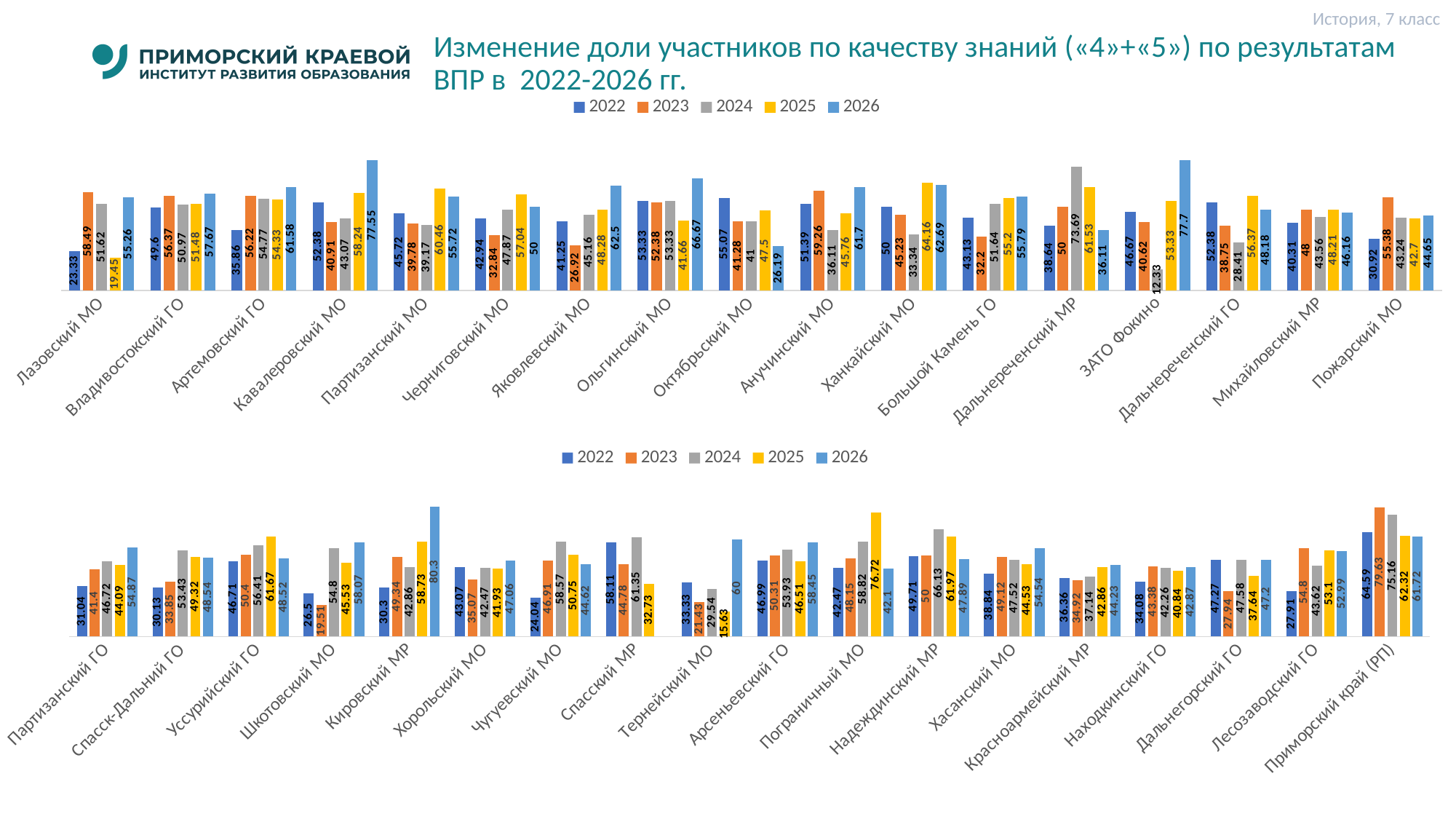

История, 7 класс
# Изменение доли участников по качеству знаний («4»+«5») по результатам ВПР в  2022-2026 гг.

### Chart

| Category | 2022 | 2023 | 2024 | 2025 | 2026 |
|---|---|---|---|---|---|
| Лазовский МО | 23.33 | 58.49 | 51.62 | 19.450000000000003 | 55.26 |
| Владивостокский ГО | 49.6 | 56.370000000000005 | 50.97 | 51.480000000000004 | 57.67 |
| Артемовский ГО | 35.86 | 56.22 | 54.77 | 54.33 | 61.58 |
| Кавалеровский МО | 52.38 | 40.91 | 43.07 | 58.239999999999995 | 77.55 |
| Партизанский МО | 45.72 | 39.779999999999994 | 39.169999999999995 | 60.46 | 55.72 |
| Черниговский МО | 42.94 | 32.84 | 47.87 | 57.04 | 50.0 |
| Яковлевский МО | 41.25 | 26.92 | 45.16 | 48.28 | 62.5 |
| Ольгинский МО | 53.33 | 52.379999999999995 | 53.33 | 41.66 | 66.67 |
| Октябрьский МО | 55.07 | 41.28 | 41.0 | 47.5 | 26.19 |
| Анучинский МО | 51.39 | 59.26 | 36.11 | 45.76 | 61.7 |
| Ханкайский МО | 50.0 | 45.23 | 33.34 | 64.16 | 62.69 |
| Большой Камень ГО | 43.129999999999995 | 32.2 | 51.64 | 55.2 | 55.79 |
| Дальнереченский МР | 38.64 | 50.0 | 73.69 | 61.53 | 36.11 |
| ЗАТО Фокино | 46.67 | 40.620000000000005 | 12.330000000000002 | 53.33 | 77.7 |
| Дальнереченский ГО | 52.379999999999995 | 38.75 | 28.41 | 56.370000000000005 | 48.18000000000001 |
| Михайловский МР | 40.31 | 48.0 | 43.559999999999995 | 48.21 | 46.160000000000004 |
| Пожарский МО | 30.92 | 55.38 | 43.239999999999995 | 42.699999999999996 | 44.65 |

### Chart

| Category | 2022 | 2023 | 2024 | 2025 | 2026 |
|---|---|---|---|---|---|
| Партизанский ГО | 31.04 | 41.4 | 46.72 | 44.089999999999996 | 54.870000000000005 |
| Спасск-Дальний ГО | 30.13 | 33.85 | 53.43000000000001 | 49.32 | 48.54 |
| Уссурийский ГО | 46.71 | 50.4 | 56.41 | 61.67 | 48.52 |
| Шкотовский МО | 26.5 | 19.51 | 54.8 | 45.53 | 58.06999999999999 |
| Кировский МР | 30.3 | 49.34 | 42.86 | 58.730000000000004 | 80.3 |
| Хорольский МО | 43.07 | 35.07 | 42.47 | 41.93 | 47.06 |
| Чугуевский МО | 24.04 | 46.910000000000004 | 58.57 | 50.75 | 44.620000000000005 |
| Спасский МР | 58.11 | 44.78 | 61.35 | 32.73 | None |
| Тернейский МО | 33.33 | 21.43 | 29.54 | 15.63 | 60.0 |
| Арсеньевский ГО | 46.989999999999995 | 50.31 | 53.93 | 46.51 | 58.45 |
| Пограничный МО | 42.47 | 48.15 | 58.82 | 76.72 | 42.1 |
| Надеждинский МР | 49.71 | 50.0 | 66.13 | 61.97 | 47.89 |
| Хасанский МО | 38.84 | 49.120000000000005 | 47.519999999999996 | 44.53 | 54.540000000000006 |
| Красноармейский МР | 36.36 | 34.92 | 37.14 | 42.86 | 44.23 |
| Находкинский ГО | 34.08 | 43.379999999999995 | 42.260000000000005 | 40.84 | 42.87 |
| Дальнегорский ГО | 47.269999999999996 | 27.94 | 47.58 | 37.64 | 47.2 |
| Лесозаводский ГО | 27.91 | 54.8 | 43.62 | 53.099999999999994 | 52.989999999999995 |
| Приморский край (РП) | 64.59 | 79.63 | 75.16 | 62.32 | 61.72 |